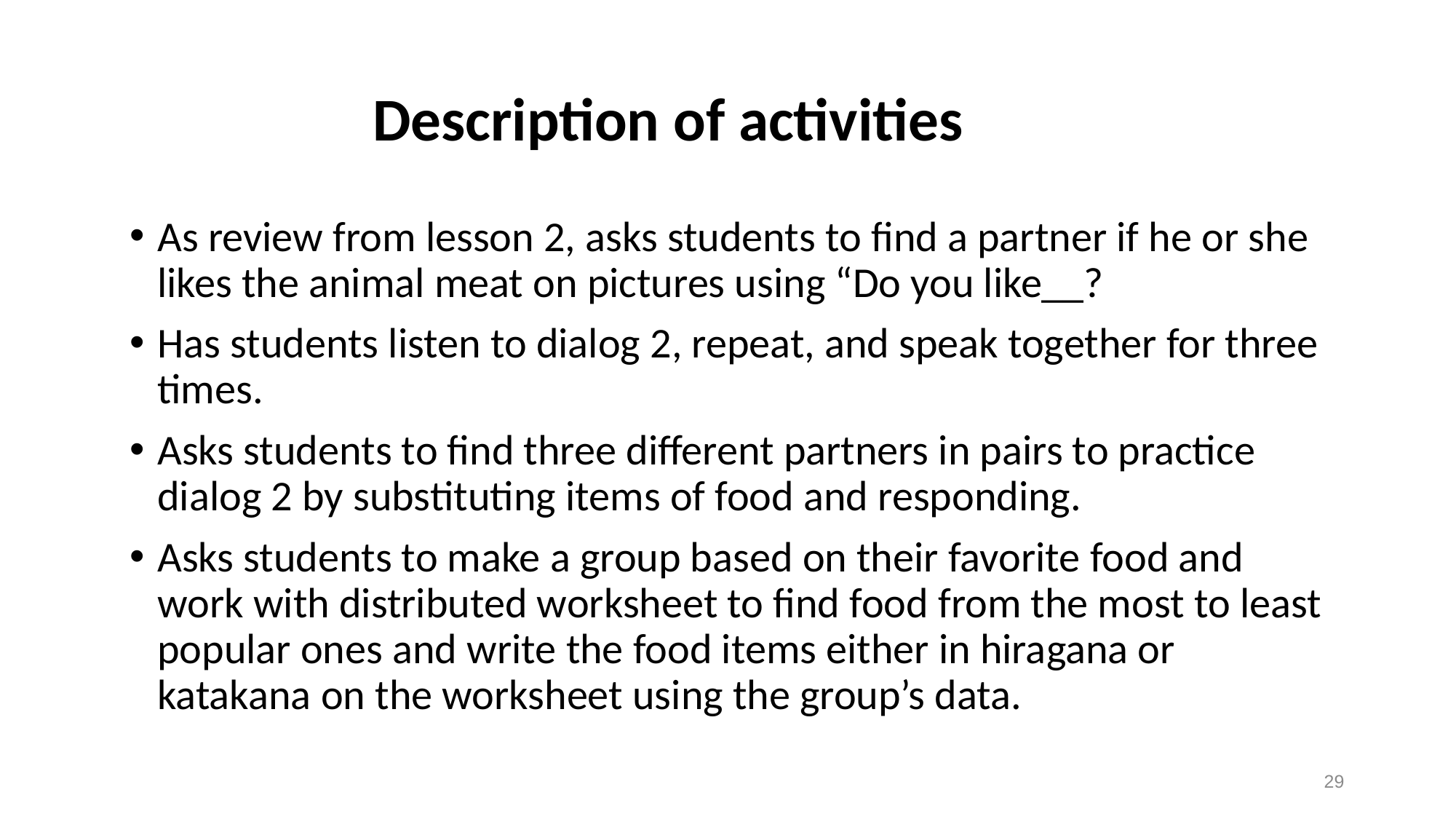

# Description of activities
As review from lesson 2, asks students to find a partner if he or she likes the animal meat on pictures using “Do you like__?
Has students listen to dialog 2, repeat, and speak together for three times.
Asks students to find three different partners in pairs to practice dialog 2 by substituting items of food and responding.
Asks students to make a group based on their favorite food and work with distributed worksheet to find food from the most to least popular ones and write the food items either in hiragana or katakana on the worksheet using the group’s data.

29